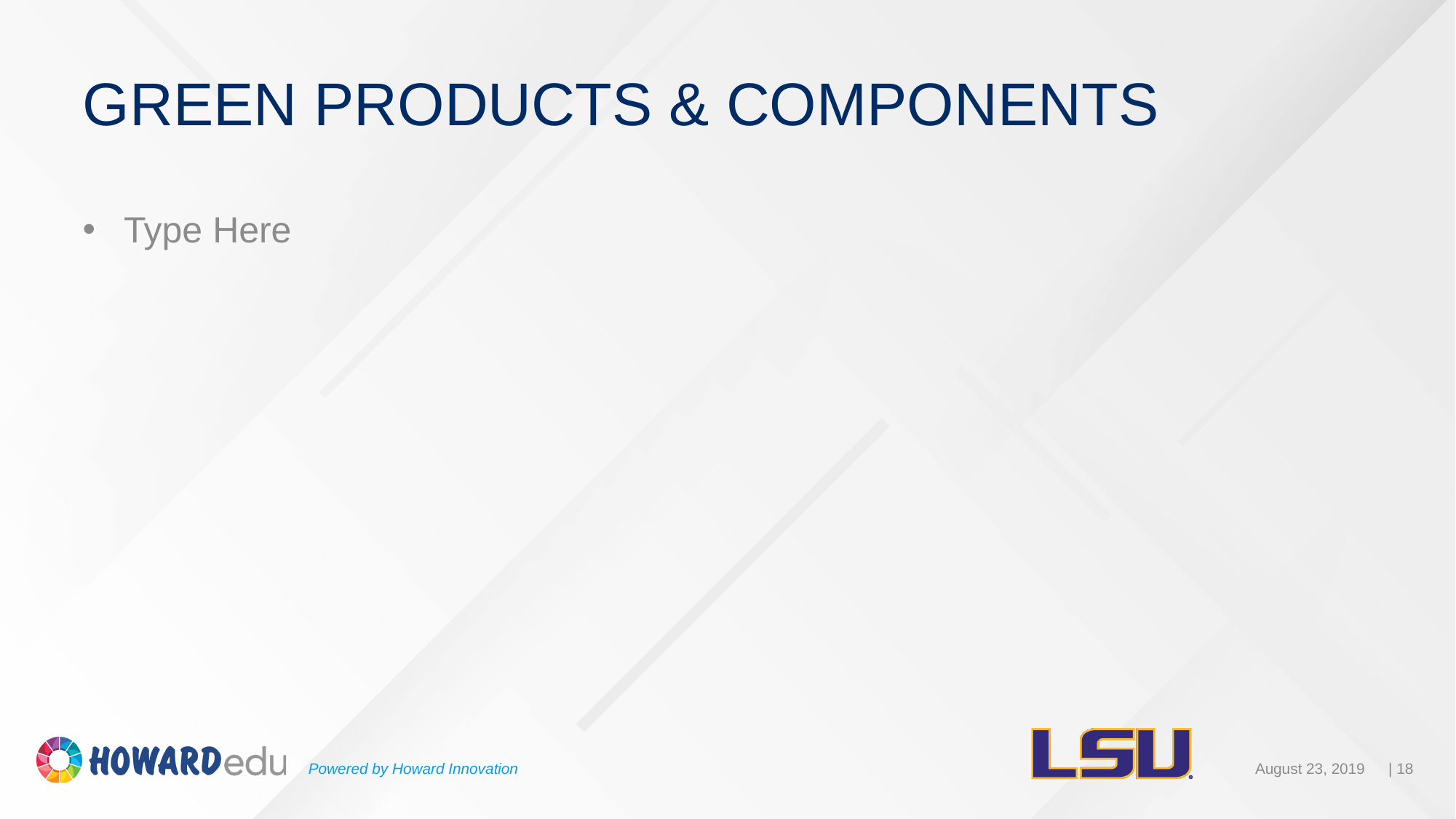

# GREEN PRODUCTS & COMPONENTS
Type Here
Powered by Howard Innovation
| 18
August 23, 2019